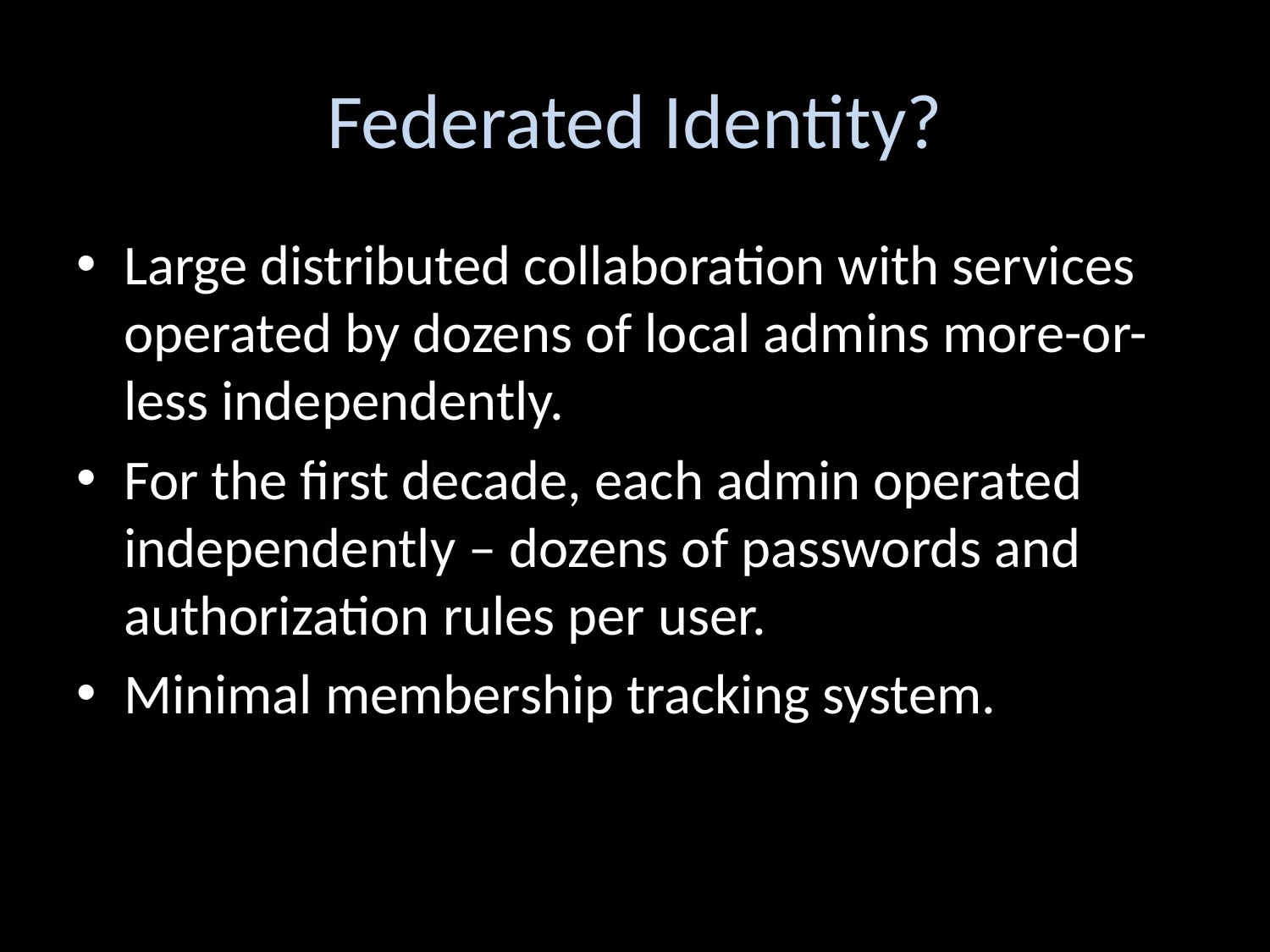

# Federated Identity?
Large distributed collaboration with services operated by dozens of local admins more-or-less independently.
For the first decade, each admin operated independently – dozens of passwords and authorization rules per user.
Minimal membership tracking system.